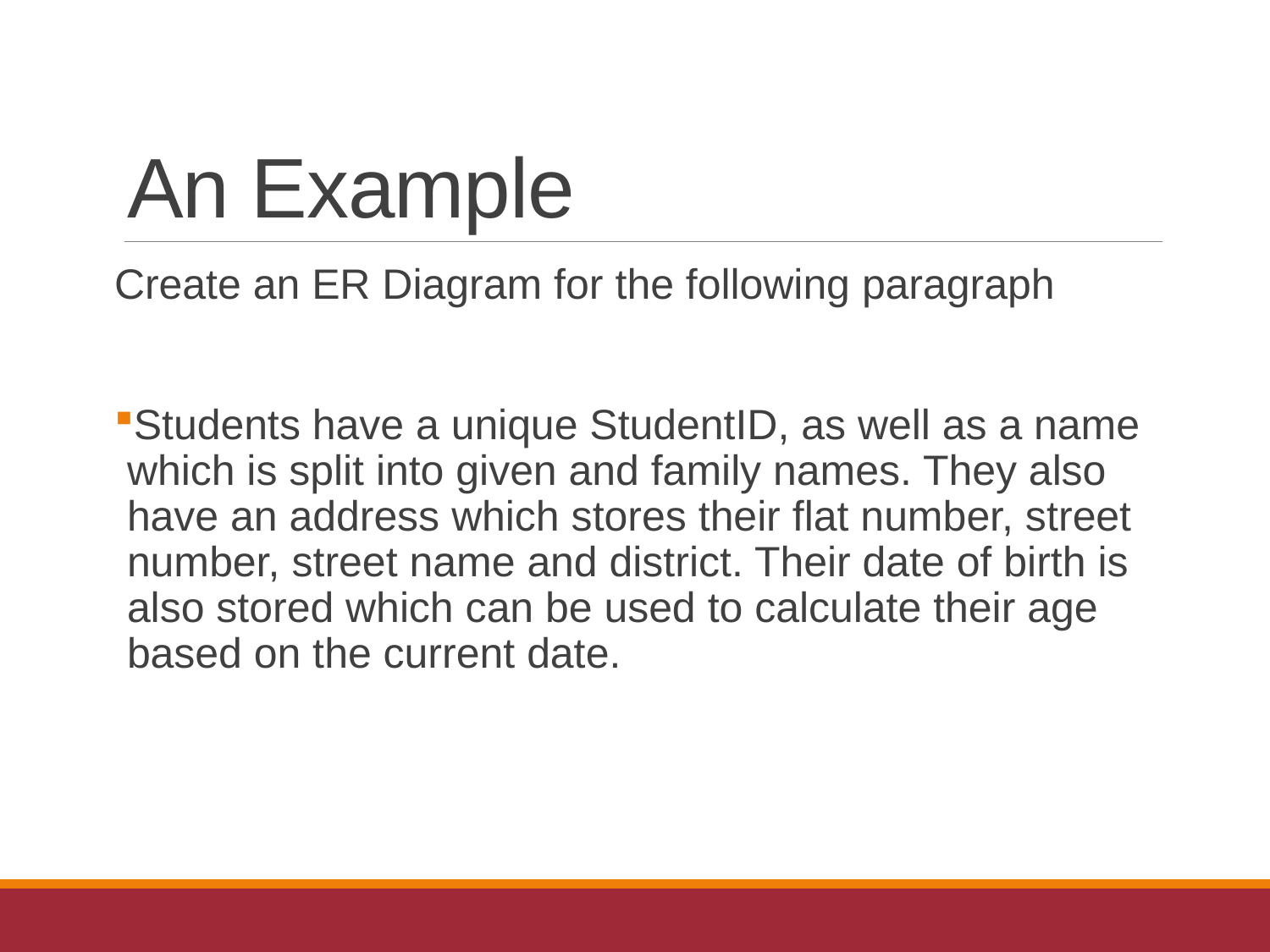

# An Example
Create an ER Diagram for the following paragraph

Students have a unique StudentID, as well as a name which is split into given and family names. They also have an address which stores their flat number, street number, street name and district. Their date of birth is also stored which can be used to calculate their age based on the current date.